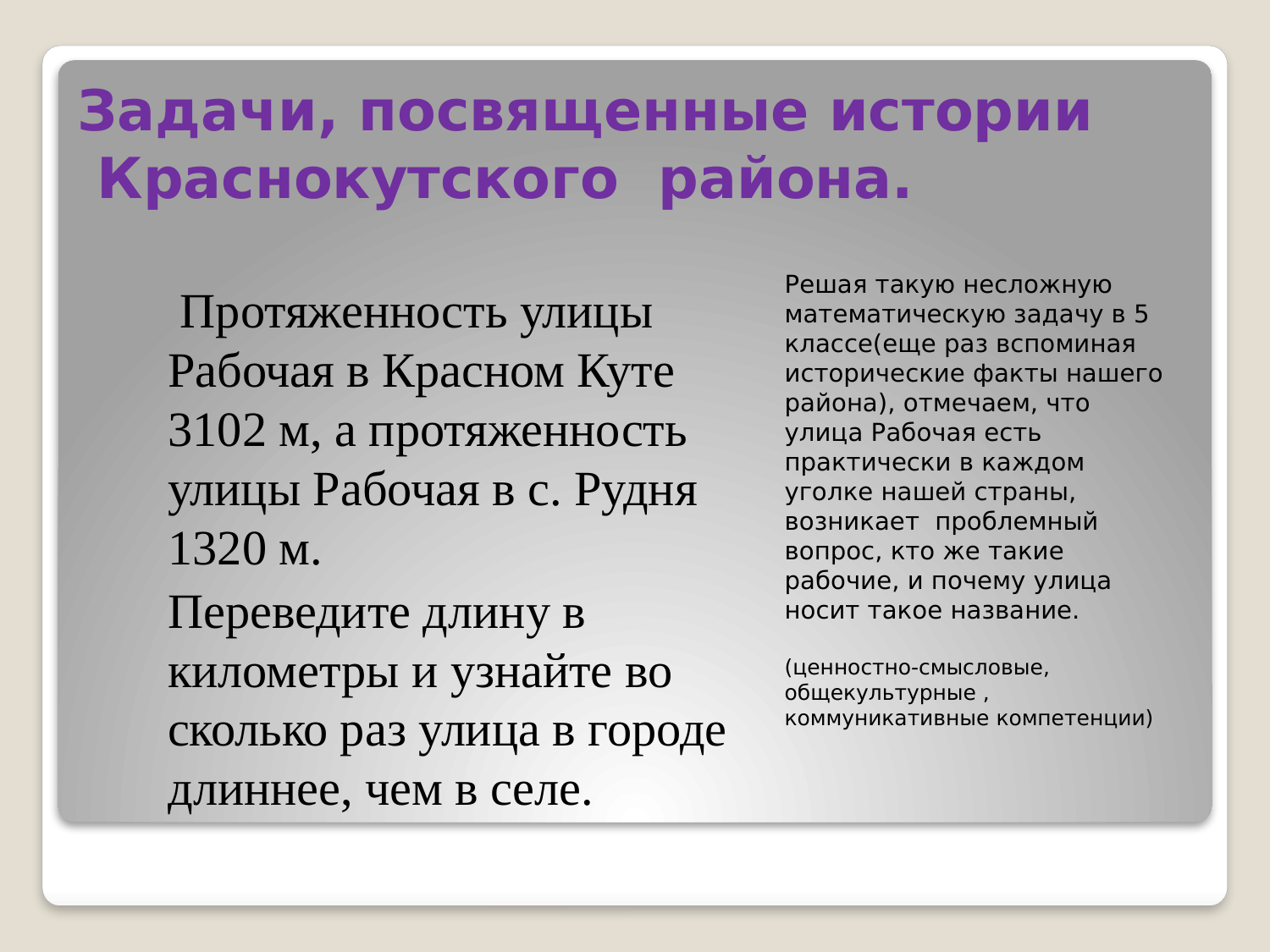

# Задачи, посвященные истории Краснокутского  района.
Решая такую несложную математическую задачу в 5 классе(еще раз вспоминая исторические факты нашего района), отмечаем, что  улица Рабочая есть практически в каждом уголке нашей страны, возникает  проблемный вопрос, кто же такие рабочие, и почему улица носит такое название.

(ценностно-смысловые, общекультурные , коммуникативные компетенции)

    Протяженность улицы Рабочая в Красном Куте 3102 м, а протяженность улицы Рабочая в с. Рудня 1320 м.
   Переведите длину в километры и узнайте во сколько раз улица в городе длиннее, чем в селе.